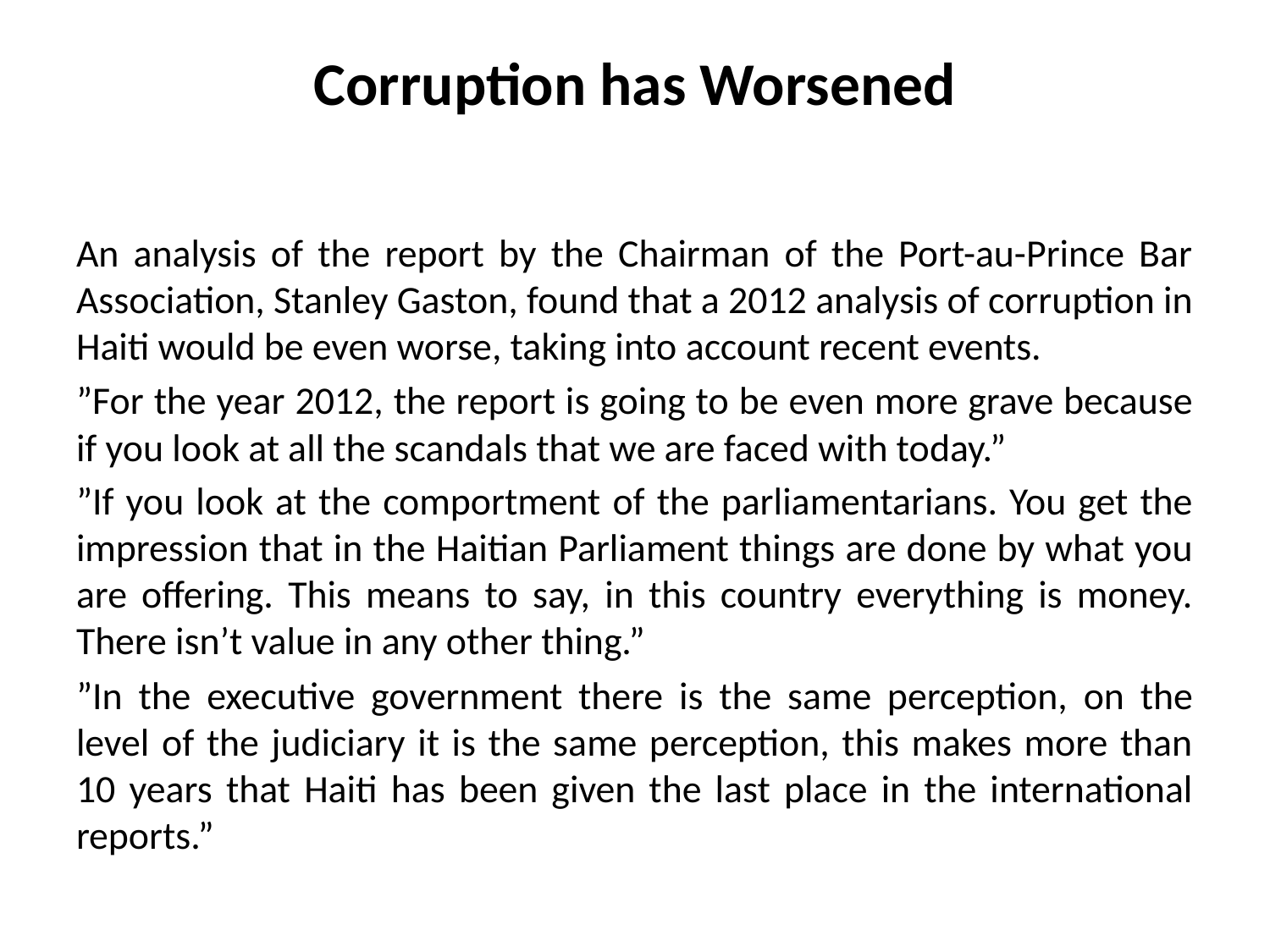

# Corruption has Worsened
An analysis of the report by the Chairman of the Port-au-Prince Bar Association, Stanley Gaston, found that a 2012 analysis of corruption in Haiti would be even worse, taking into account recent events.
”For the year 2012, the report is going to be even more grave because if you look at all the scandals that we are faced with today.”
”If you look at the comportment of the parliamentarians. You get the impression that in the Haitian Parliament things are done by what you are offering. This means to say, in this country everything is money. There isn’t value in any other thing.”
”In the executive government there is the same perception, on the level of the judiciary it is the same perception, this makes more than 10 years that Haiti has been given the last place in the international reports.”